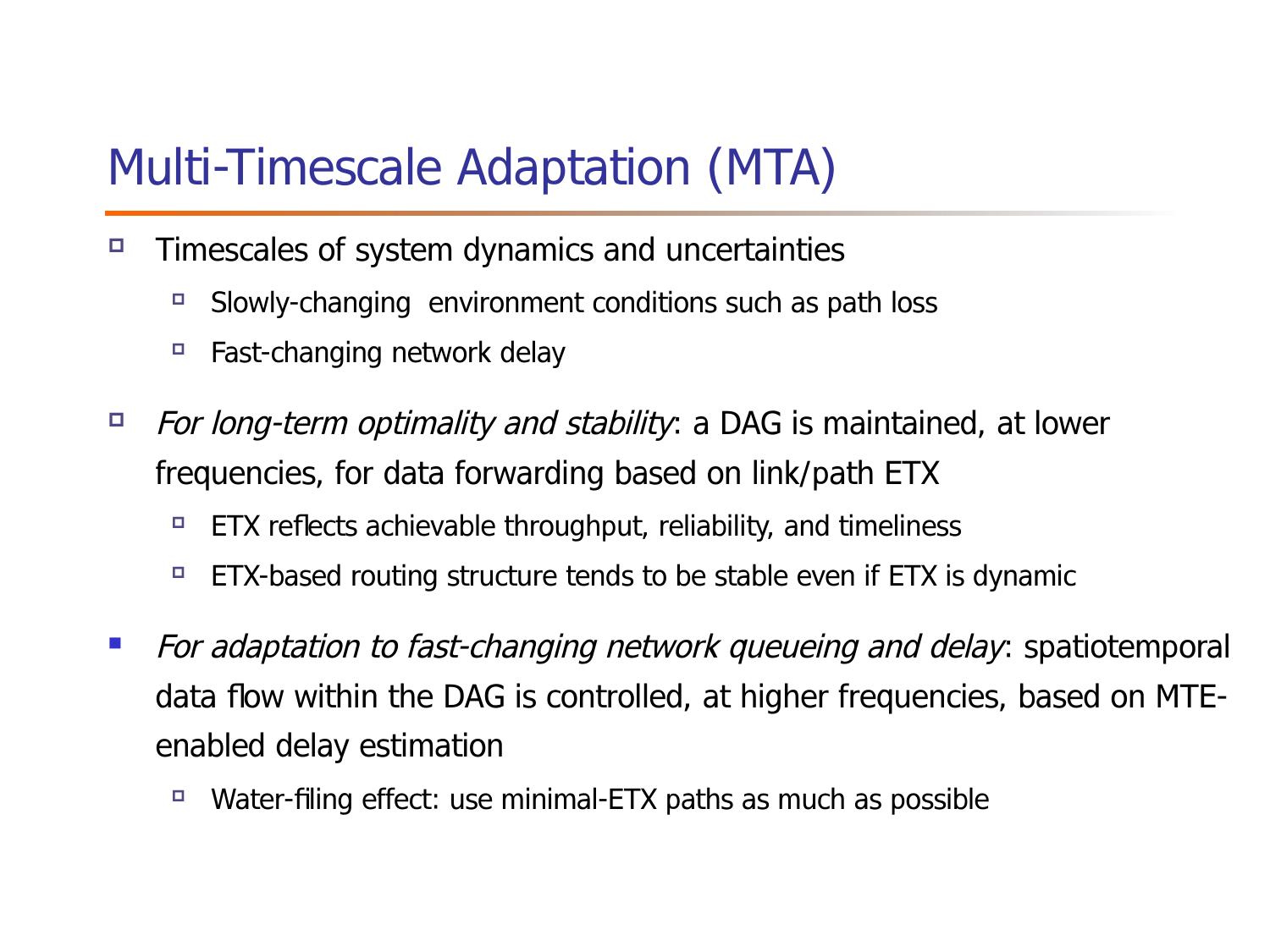

# Multi-Timescale Adaptation (MTA)
Timescales of system dynamics and uncertainties
Slowly-changing  environment conditions such as path loss
Fast-changing network delay
For long-term optimality and stability: a DAG is maintained, at lower frequencies, for data forwarding based on link/path ETX
ETX reflects achievable throughput, reliability, and timeliness
ETX-based routing structure tends to be stable even if ETX is dynamic
For adaptation to fast-changing network queueing and delay: spatiotemporal data flow within the DAG is controlled, at higher frequencies, based on MTE-enabled delay estimation
Water-filing effect: use minimal-ETX paths as much as possible